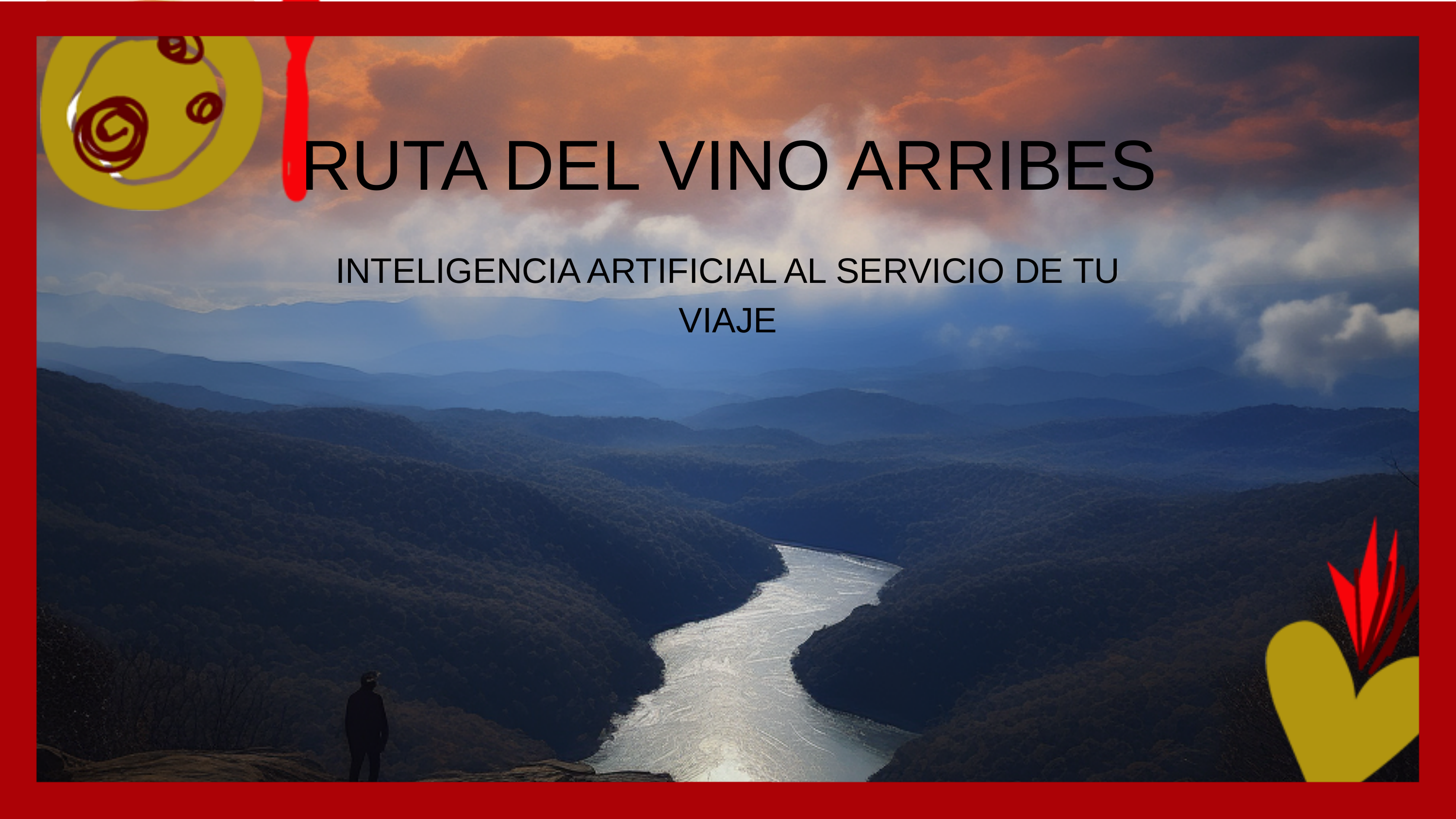

RUTA DEL VINO ARRIBES

INTELIGENCIA ARTIFICIAL AL SERVICIO DE TU VIAJE